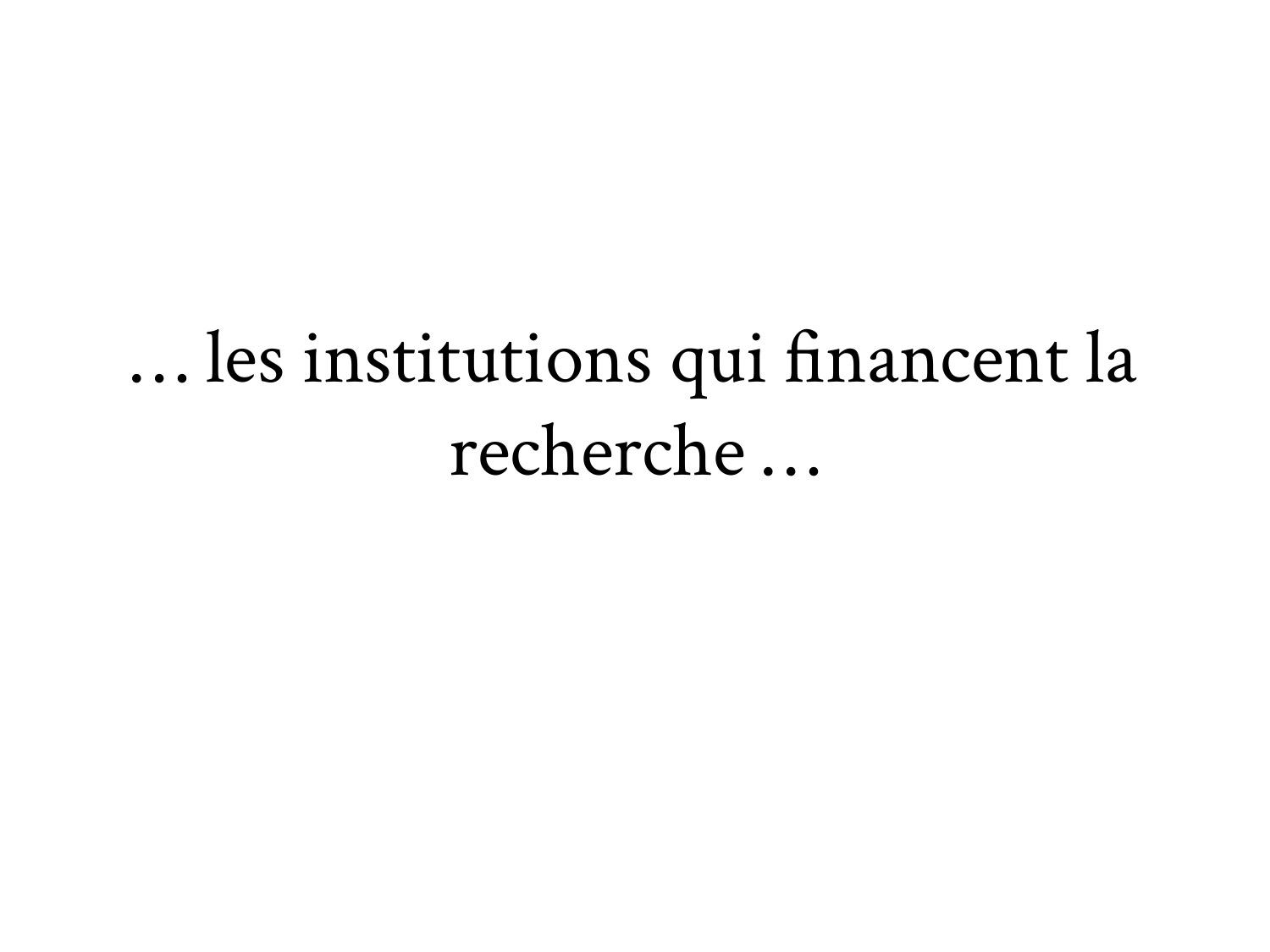

# … les institutions qui financent la recherche …